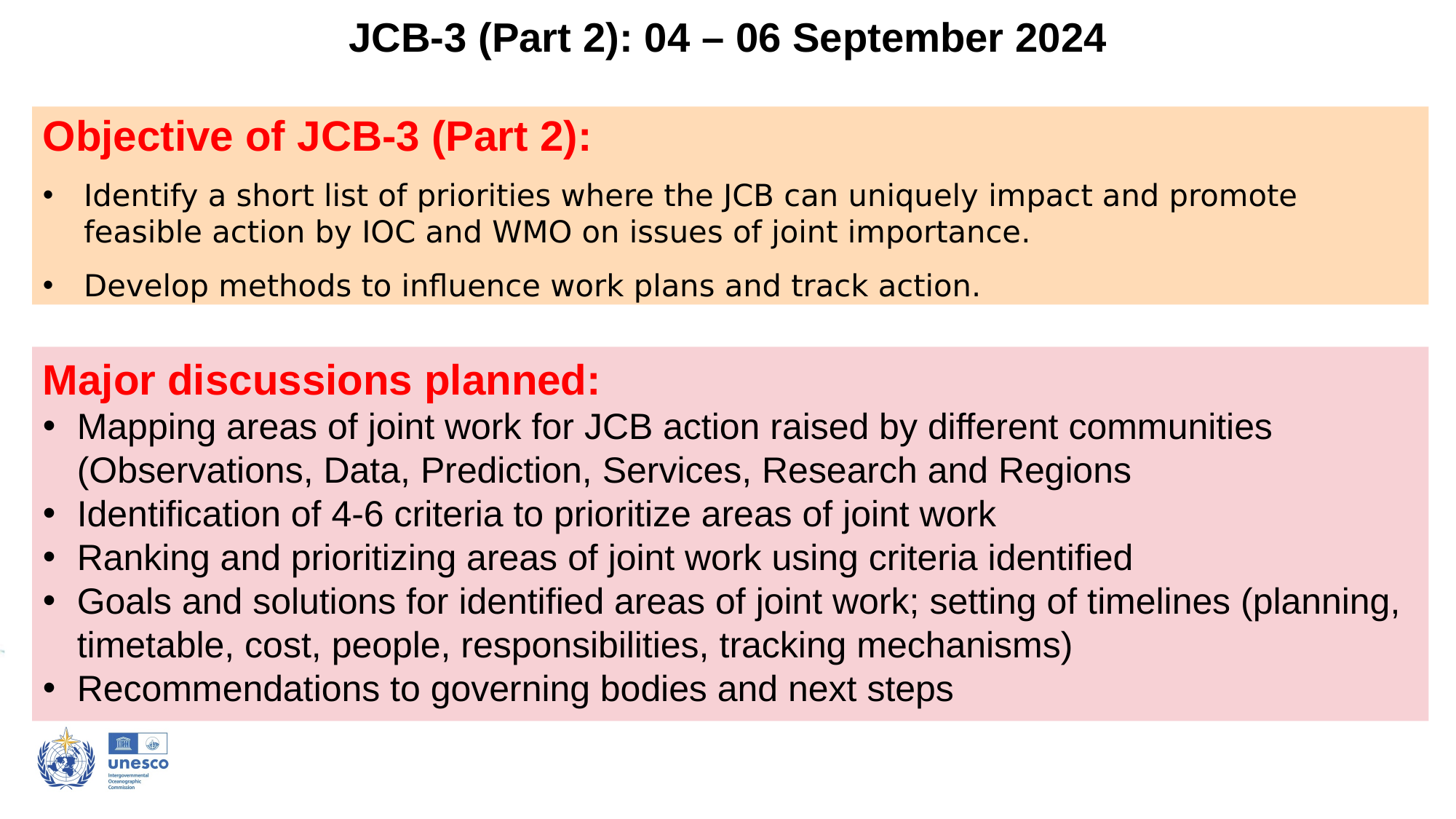

JCB-3 (Part 2): 04 – 06 September 2024
Objective of JCB-3 (Part 2):
Identify a short list of priorities where the JCB can uniquely impact and promote feasible action by IOC and WMO on issues of joint importance.
Develop methods to influence work plans and track action.

Major discussions planned:
Mapping areas of joint work for JCB action raised by different communities (Observations, Data, Prediction, Services, Research and Regions
Identification of 4-6 criteria to prioritize areas of joint work
Ranking and prioritizing areas of joint work using criteria identified
Goals and solutions for identified areas of joint work; setting of timelines (planning, timetable, cost, people, responsibilities, tracking mechanisms)
Recommendations to governing bodies and next steps